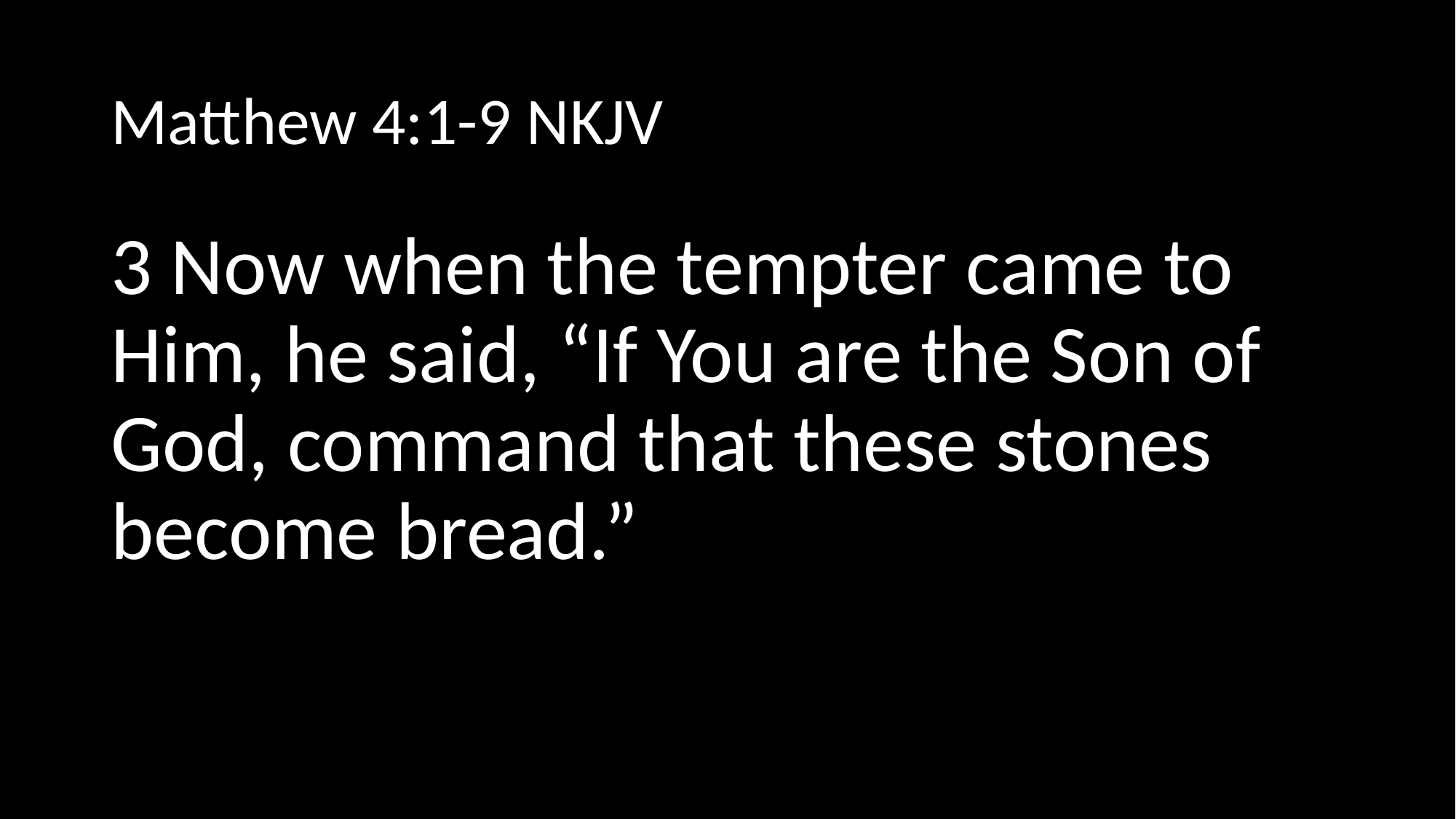

# Matthew 4:1-9 NKJV
3 Now when the tempter came to Him, he said, “If You are the Son of God, command that these stones become bread.”